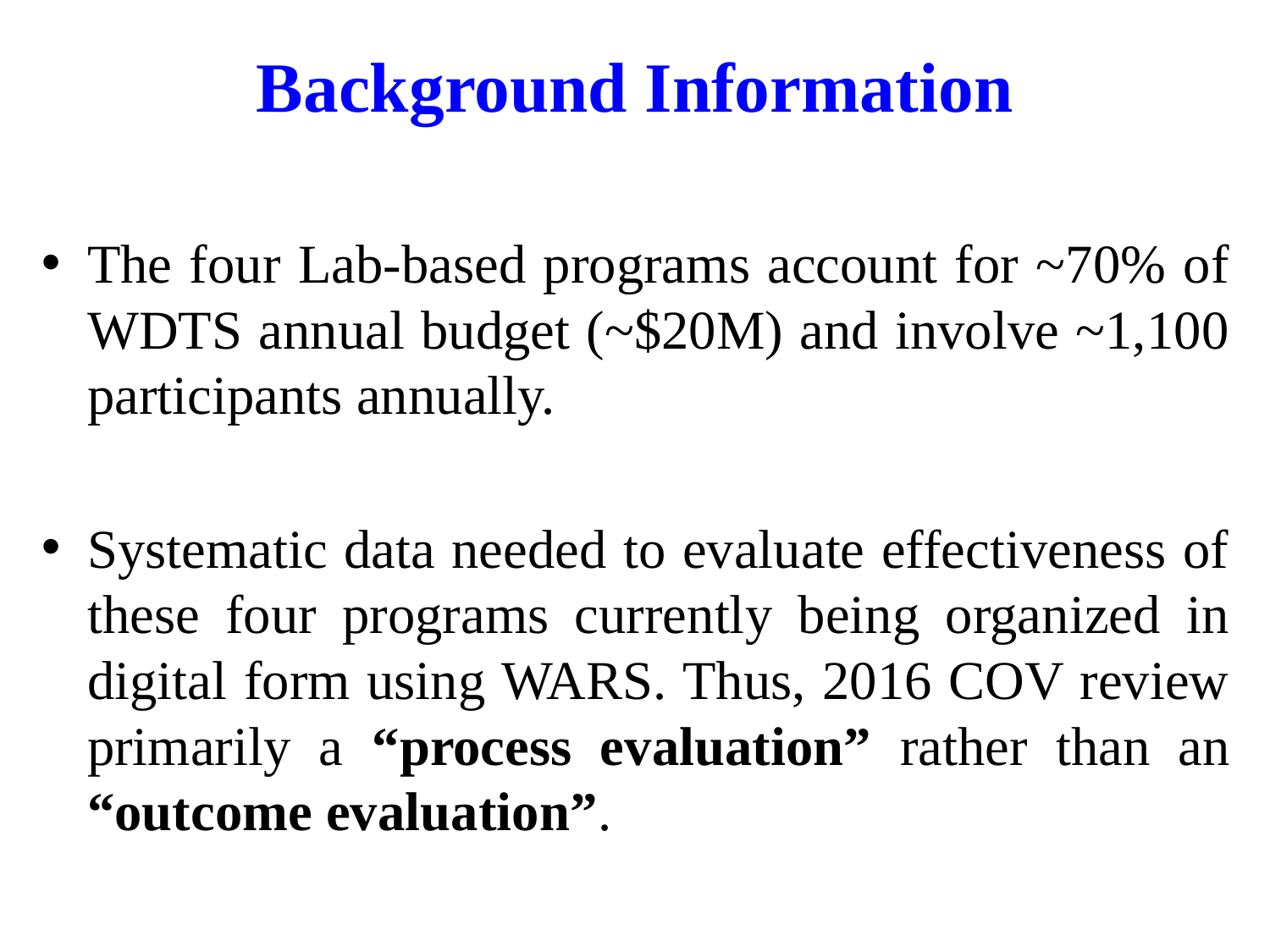

# Background Information
The four Lab-based programs account for ~70% of WDTS annual budget (~$20M) and involve ~1,100 participants annually.

Systematic data needed to evaluate effectiveness of these four programs currently being organized in digital form using WARS. Thus, 2016 COV review primarily a “process evaluation” rather than an “outcome evaluation”.